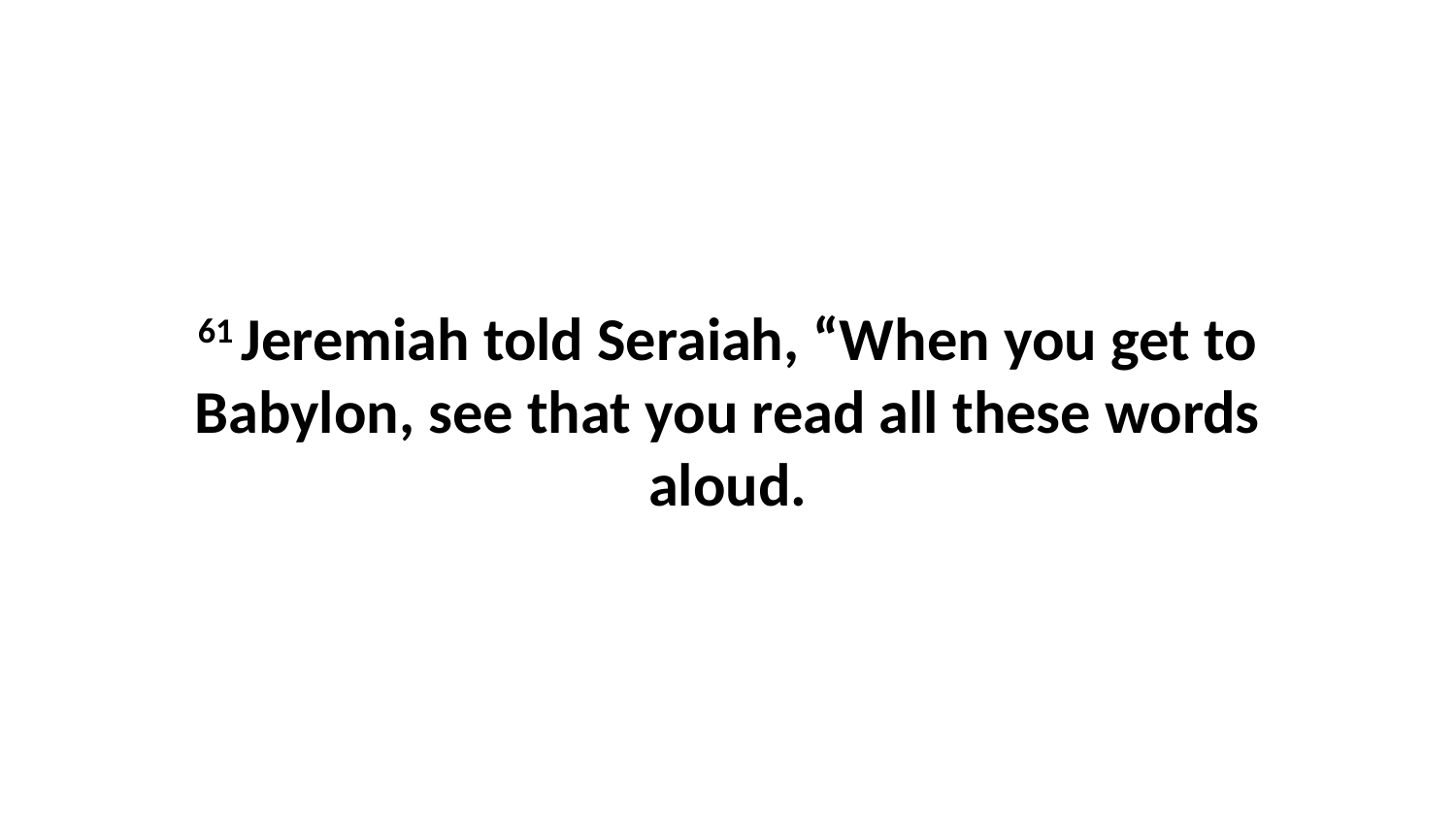

61 Jeremiah told Seraiah, “When you get to Babylon, see that you read all these words aloud.